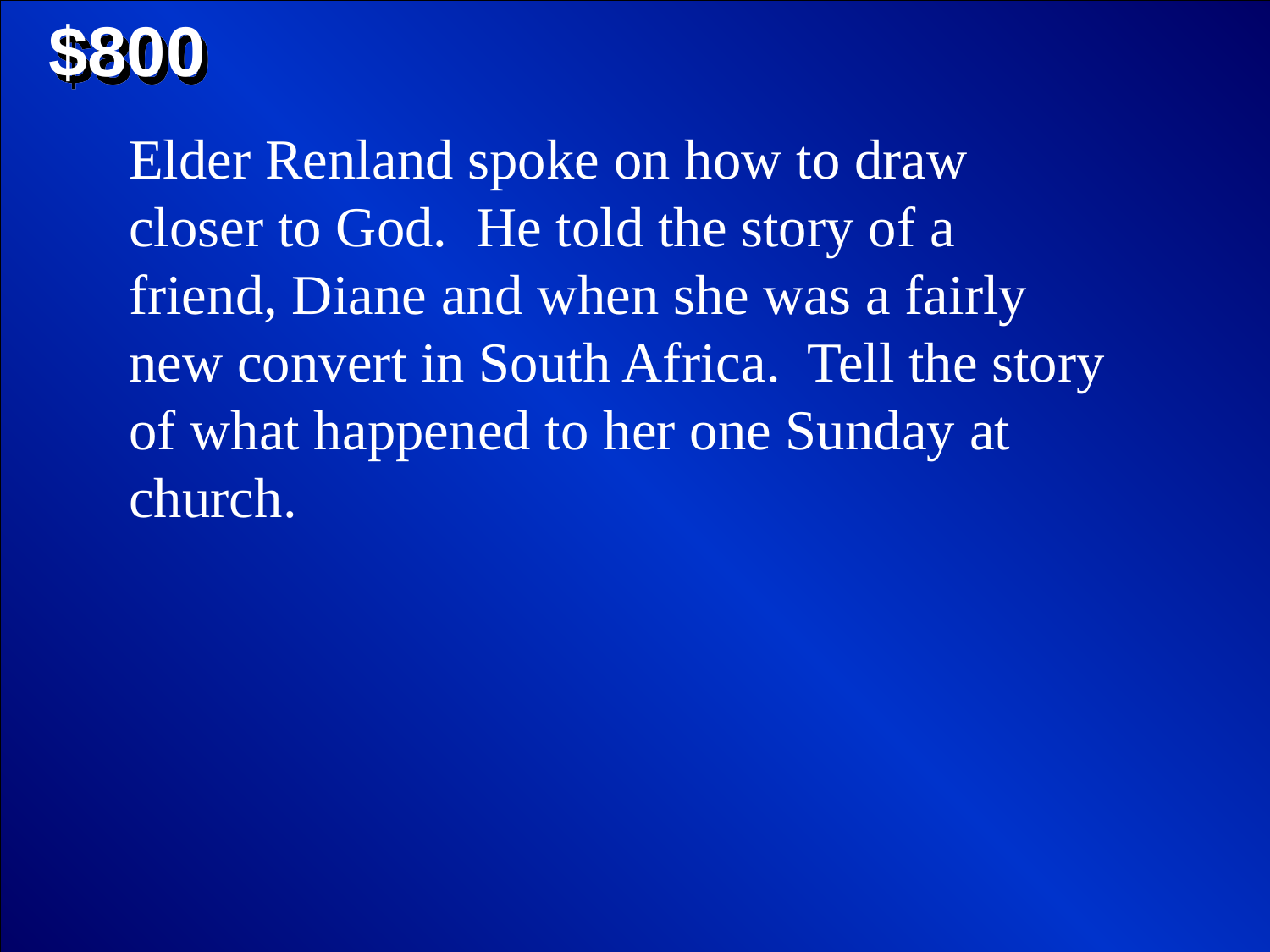

$800
Elder Renland spoke on how to draw closer to God.  He told the story of a friend, Diane and when she was a fairly new convert in South Africa.  Tell the story of what happened to her one Sunday at church.